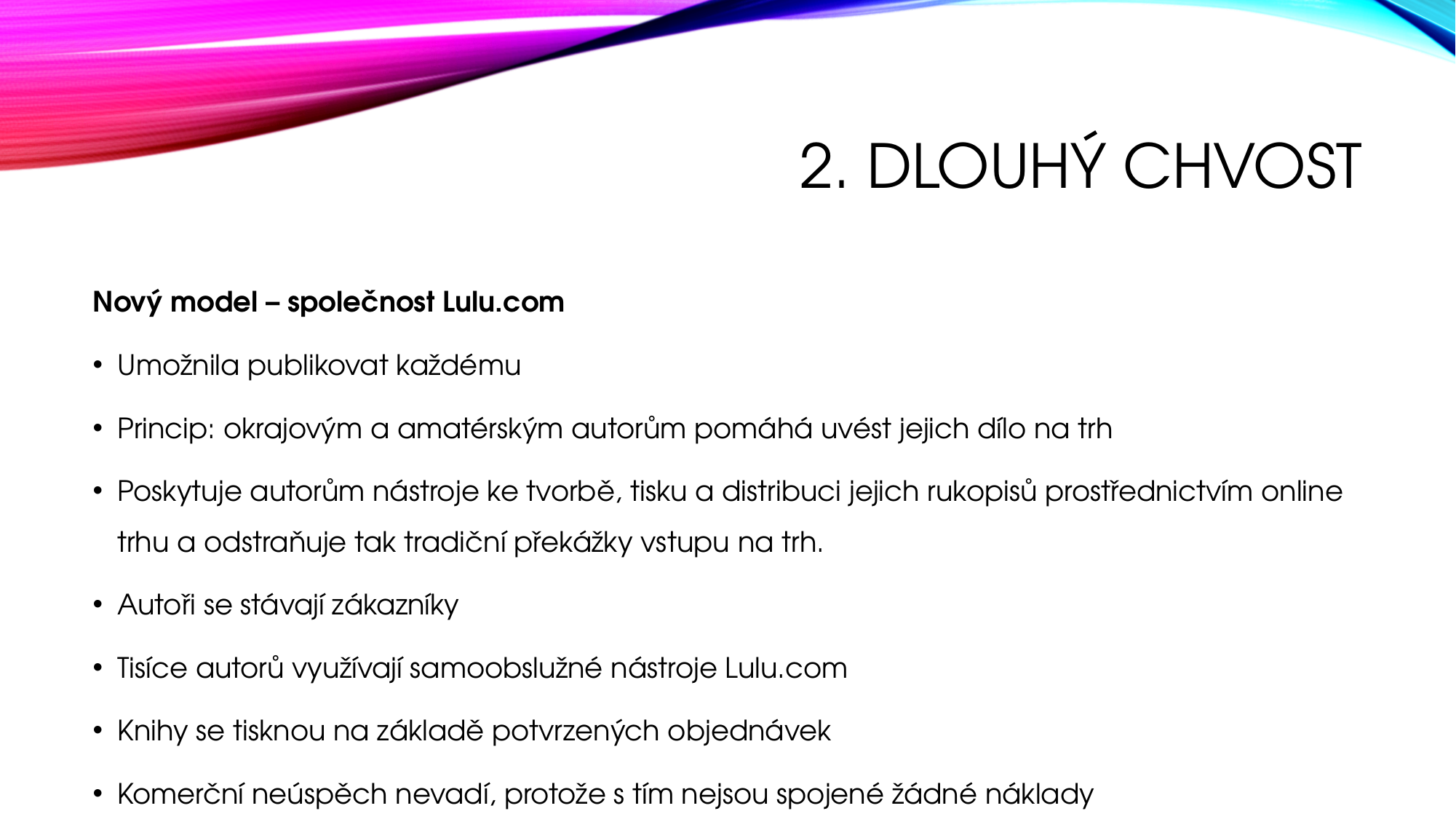

# 2. Dlouhý chvost
Nový model – společnost Lulu.com
Umožnila publikovat každému
Princip: okrajovým a amatérským autorům pomáhá uvést jejich dílo na trh
Poskytuje autorům nástroje ke tvorbě, tisku a distribuci jejich rukopisů prostřednictvím online trhu a odstraňuje tak tradiční překážky vstupu na trh.
Autoři se stávají zákazníky
Tisíce autorů využívají samoobslužné nástroje Lulu.com
Knihy se tisknou na základě potvrzených objednávek
Komerční neúspěch nevadí, protože s tím nejsou spojené žádné náklady